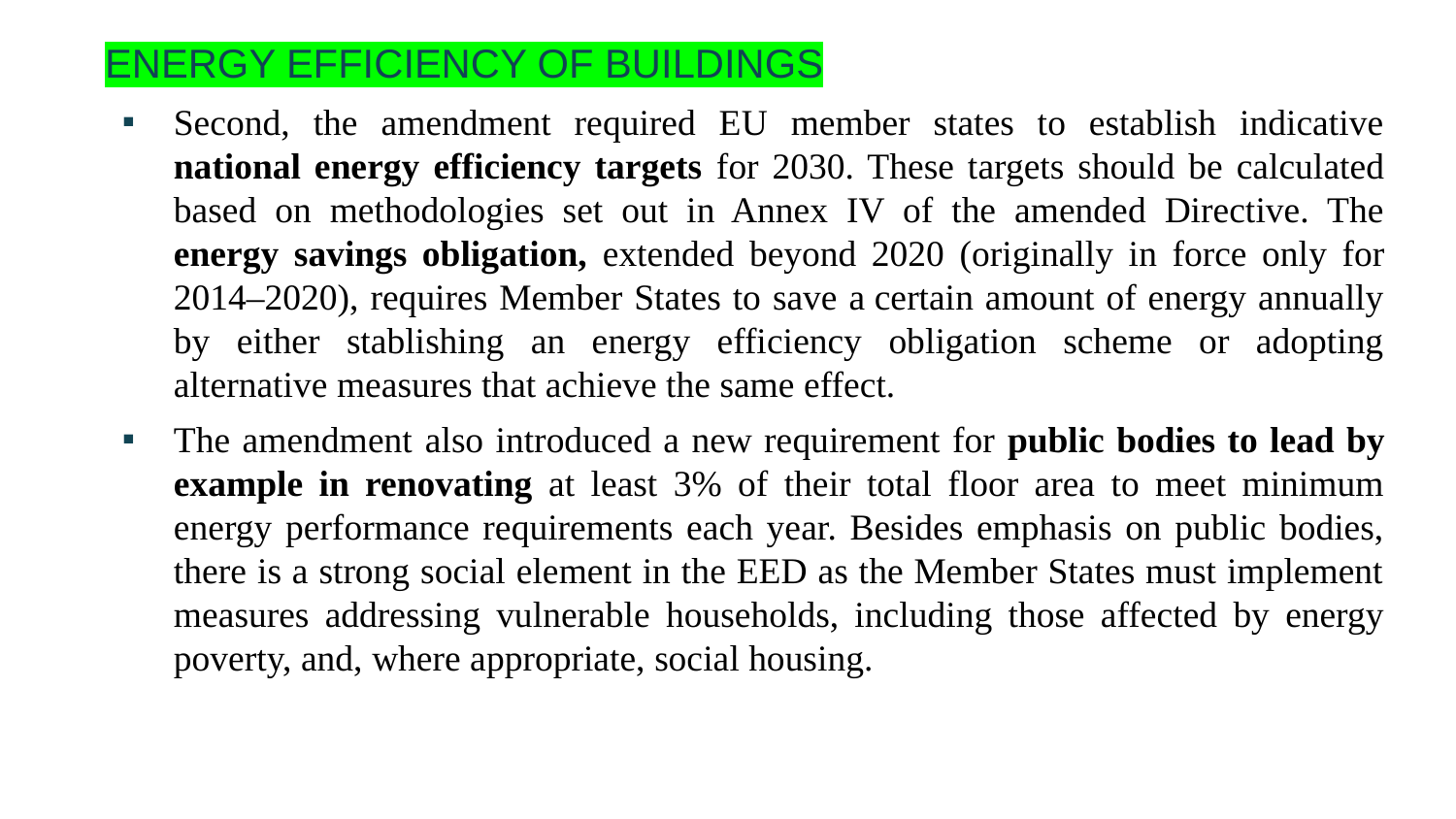

ENERGY EFFICIENCY OF BUILDINGS
Second, the amendment required EU member states to establish indicative national energy efficiency targets for 2030. These targets should be calculated based on methodologies set out in Annex IV of the amended Directive. The energy savings obligation, extended beyond 2020 (originally in force only for 2014–2020), requires Member States to save a certain amount of energy annually by either stablishing an energy efficiency obligation scheme or adopting alternative measures that achieve the same effect.
The amendment also introduced a new requirement for public bodies to lead by example in renovating at least 3% of their total floor area to meet minimum energy performance requirements each year. Besides emphasis on public bodies, there is a strong social element in the EED as the Member States must implement measures addressing vulnerable households, including those affected by energy poverty, and, where appropriate, social housing.